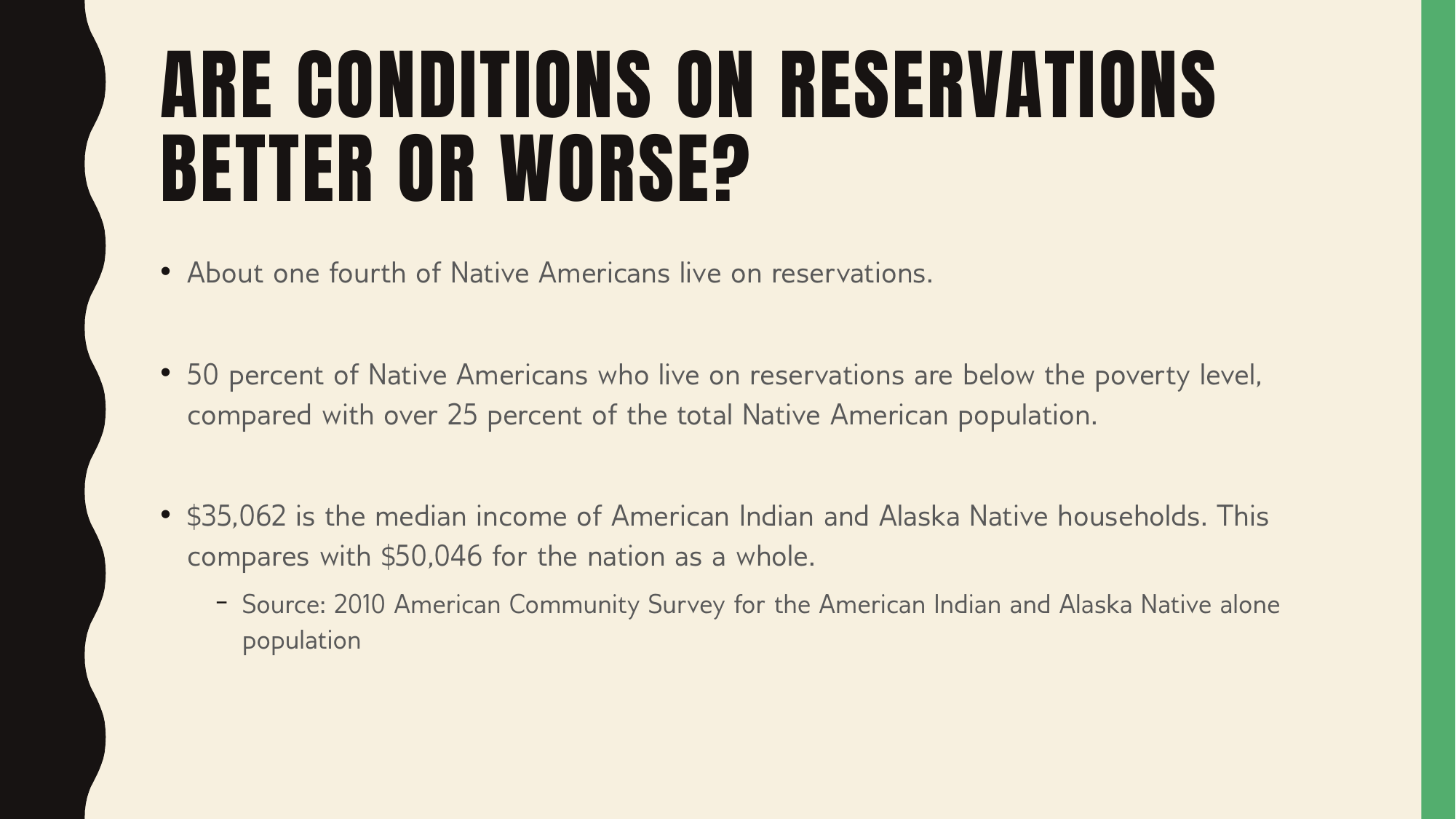

# Are conditions on reservations better or worse?
About one fourth of Native Americans live on reservations.

50 percent of Native Americans who live on reservations are below the poverty level, compared with over 25 percent of the total Native American population.

$35,062 is the median income of American Indian and Alaska Native households. This compares with $50,046 for the nation as a whole.
Source: 2010 American Community Survey for the American Indian and Alaska Native alone population